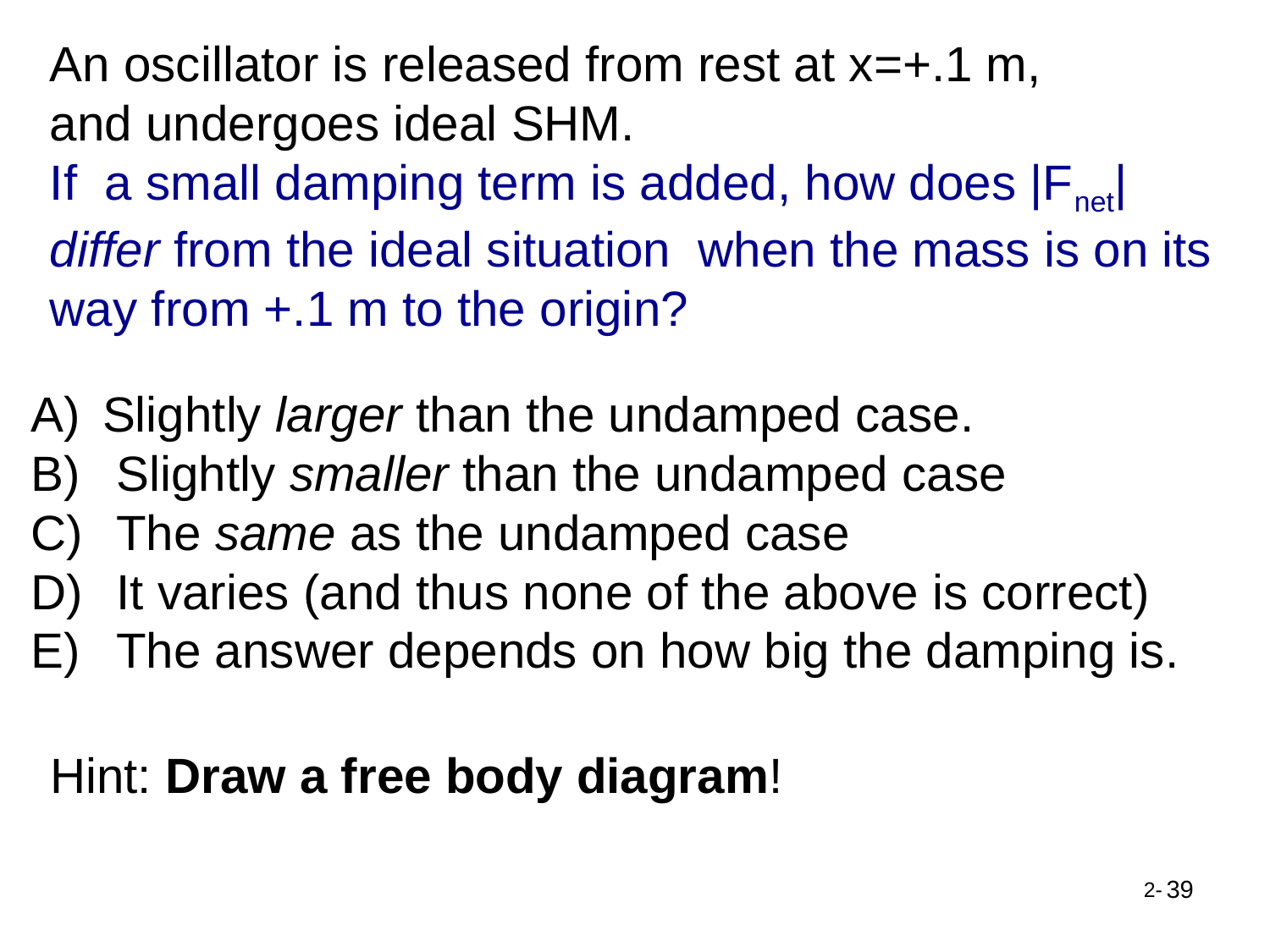

An oscillator is released from rest at x=+.1 m,
and undergoes ideal SHM.
If  a small damping term is added, how does |Fnet| differ from the ideal situation  when the mass is on its way from +.1 m to the origin?
Slightly larger than the undamped case.
 Slightly smaller than the undamped case
 The same as the undamped case
 It varies (and thus none of the above is correct)
 The answer depends on how big the damping is.
Hint: Draw a free body diagram!
39